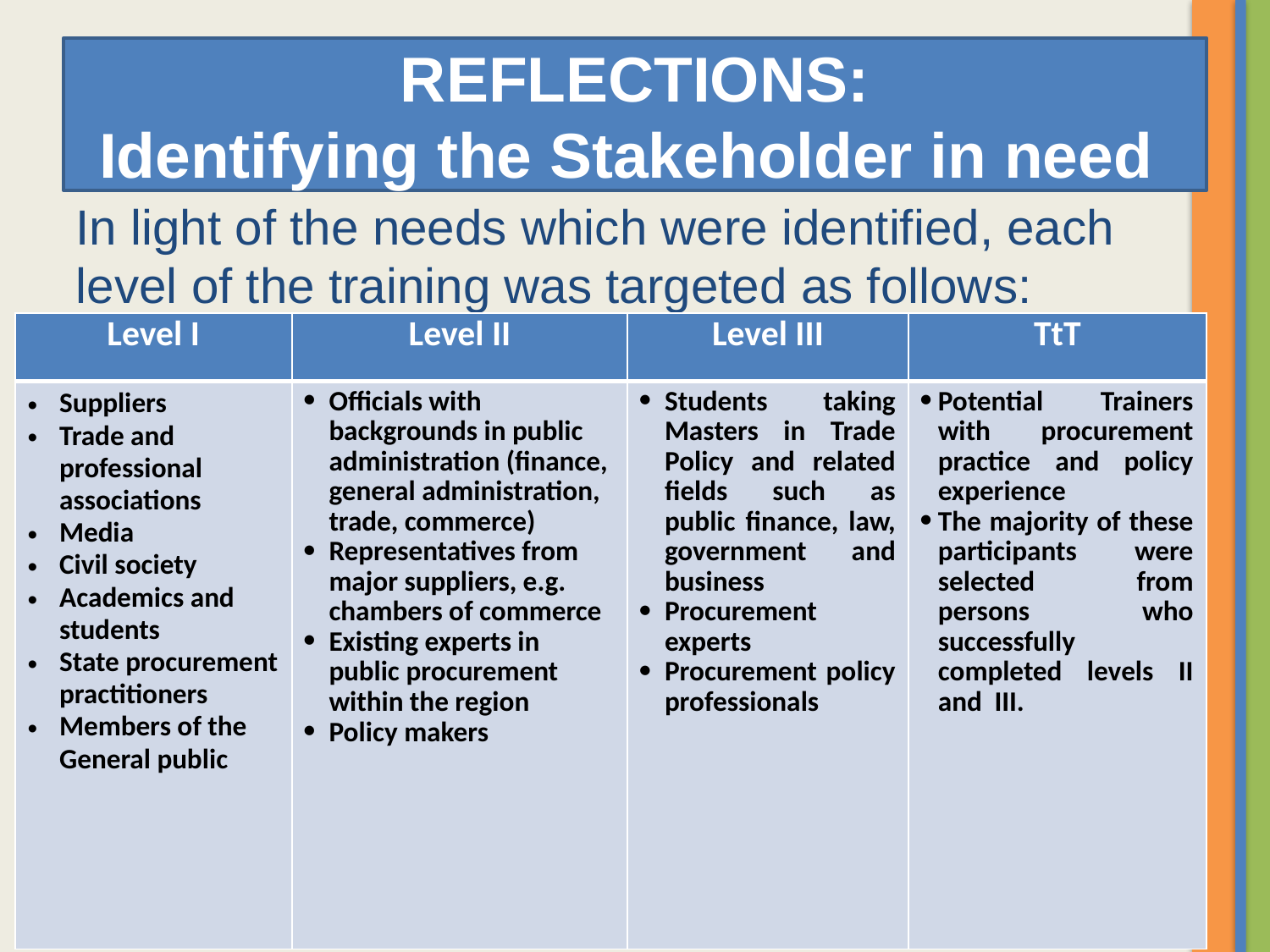

# REFLECTIONS: Identifying the Stakeholder in need
In light of the needs which were identified, each level of the training was targeted as follows:

| Level I | Level II | Level III | TtT |
| --- | --- | --- | --- |
| Suppliers Trade and professional associations Media Civil society Academics and students State procurement practitioners Members of the General public | Officials with backgrounds in public administration (finance, general administration, trade, commerce) Representatives from major suppliers, e.g. chambers of commerce Existing experts in public procurement within the region Policy makers | Students taking Masters in Trade Policy and related fields such as public finance, law, government and business Procurement experts Procurement policy professionals | Potential Trainers with procurement practice and policy experience The majority of these participants were selected from persons who successfully completed levels II and III. |